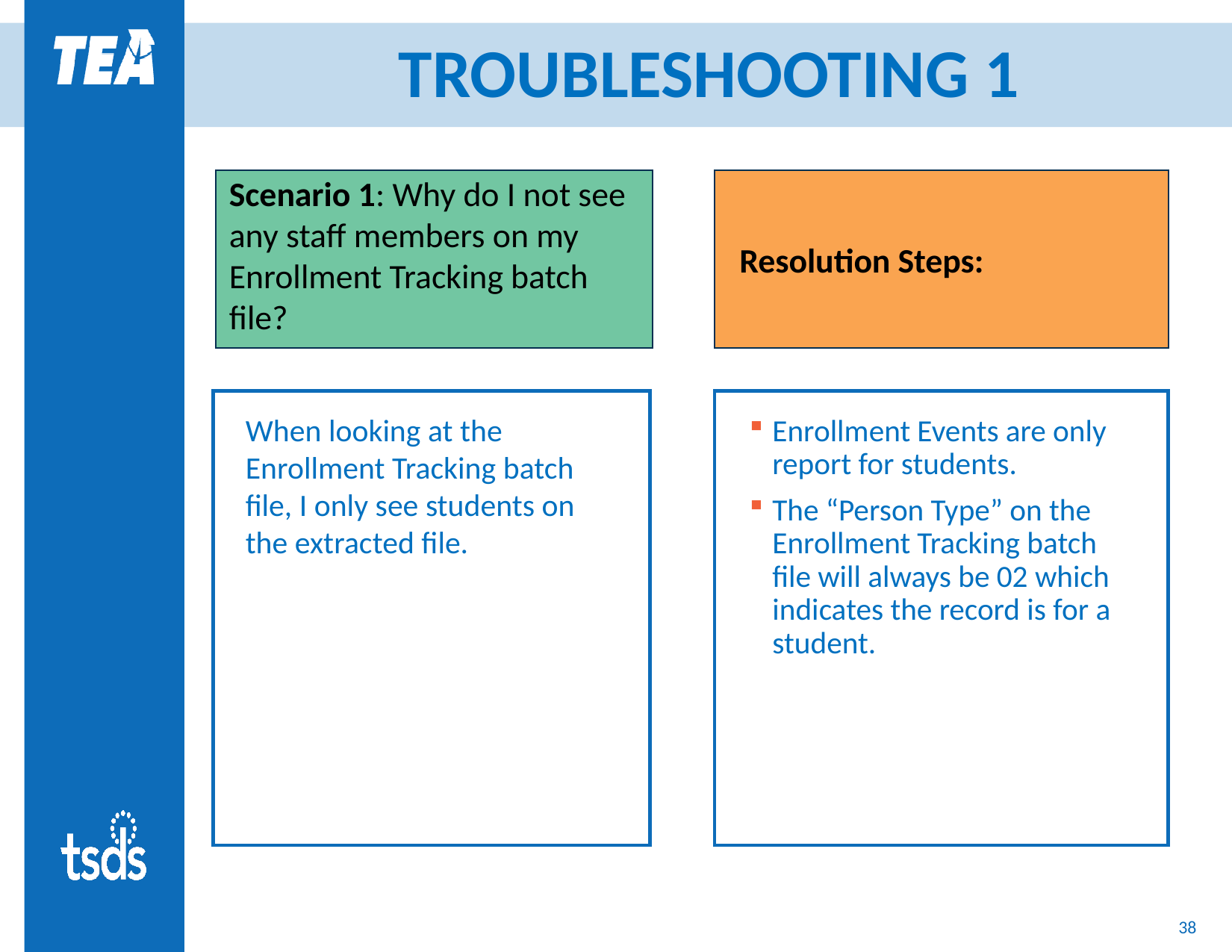

# TROUBLESHOOTING 1
Scenario 1: Why do I not see any staff members on my Enrollment Tracking batch file?
  Resolution Steps:

When looking at the Enrollment Tracking batch file, I only see students on the extracted file.

Enrollment Events are only report for students.
The “Person Type” on the Enrollment Tracking batch file will always be 02 which indicates the record is for a student.

38